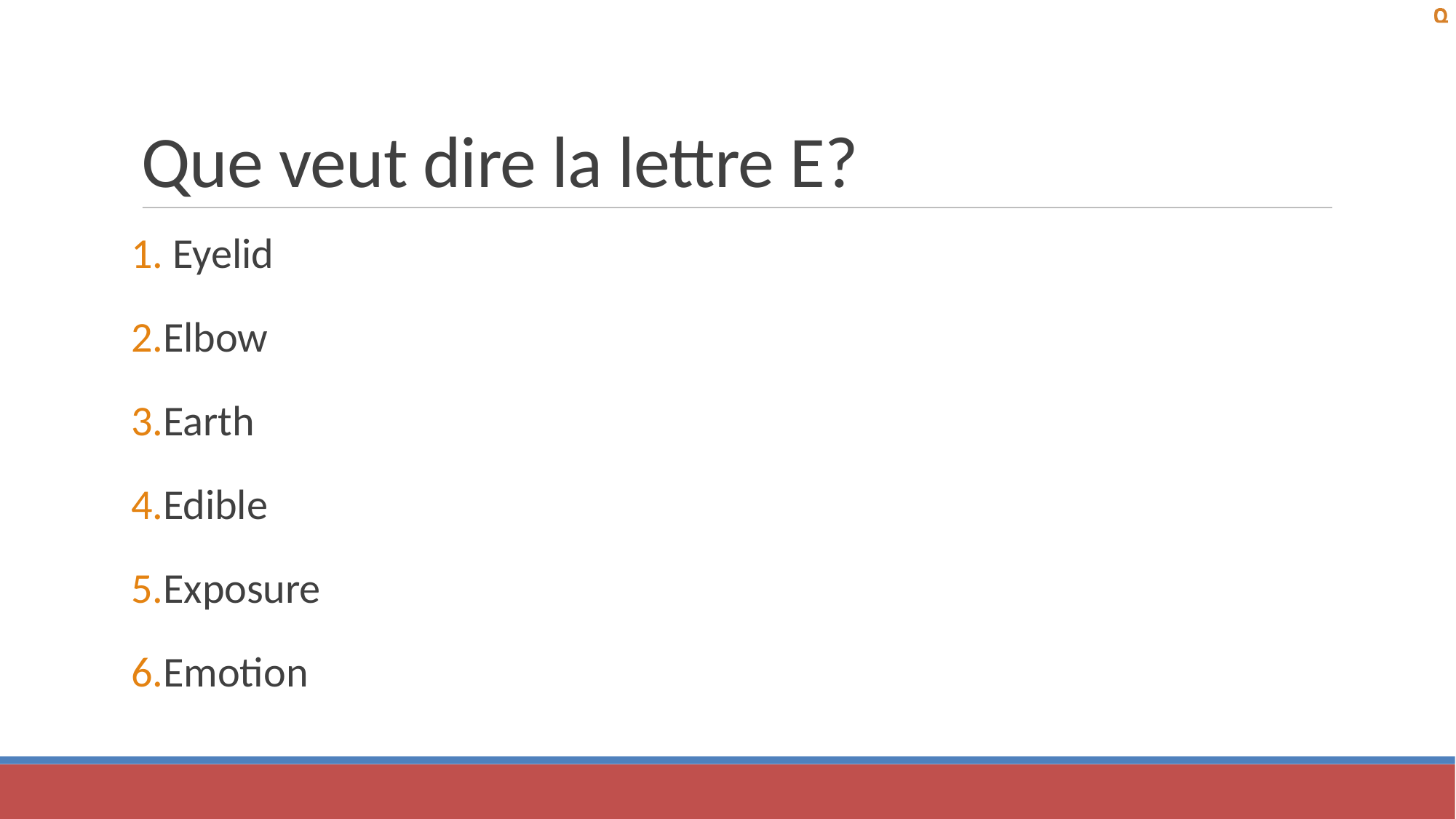

Que veut dire la lettre E?
 Eyelid

Elbow

Earth

Edible

Exposure

Emotion